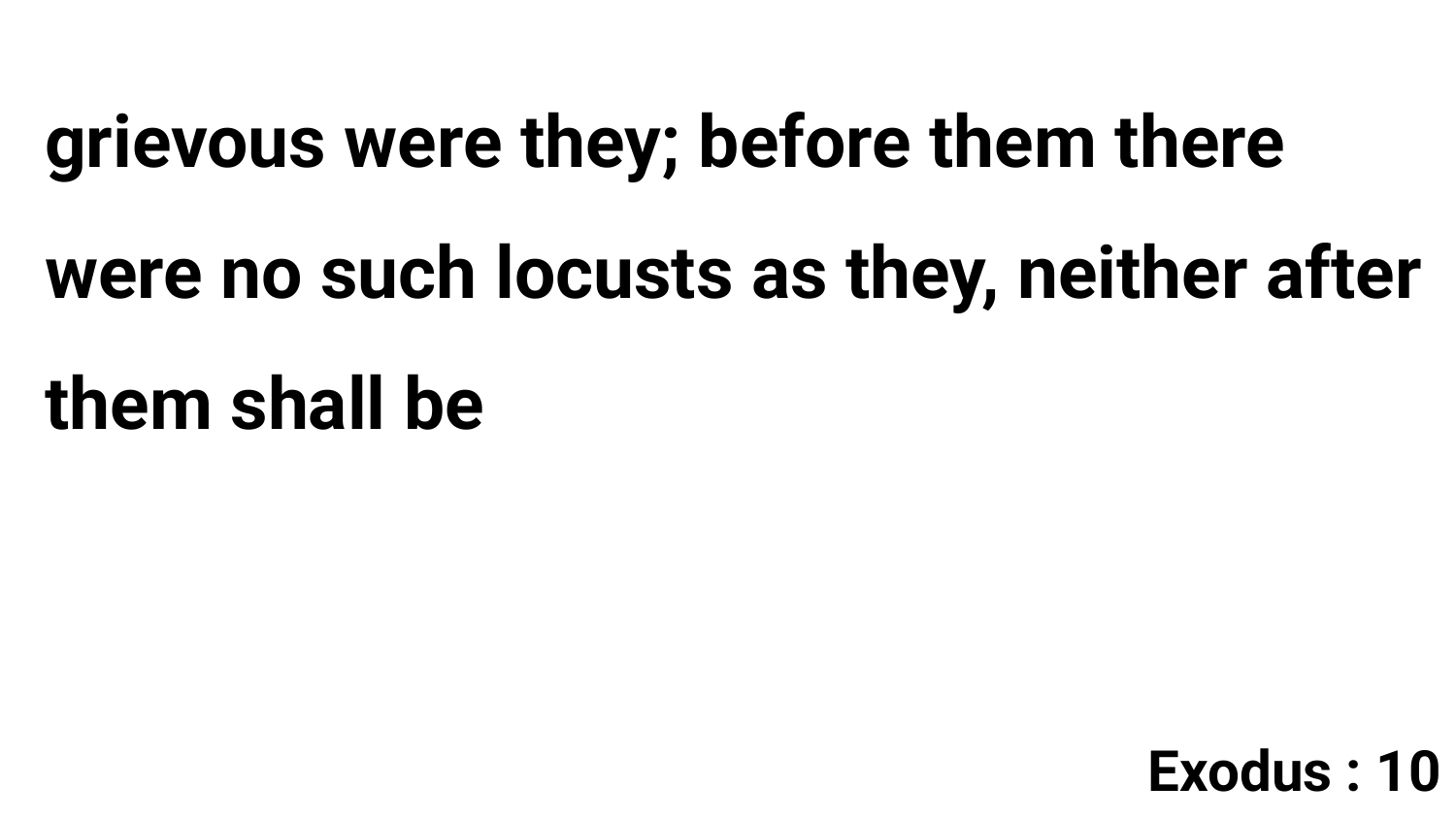

grievous were they; before them there were no such locusts as they, neither after them shall be
Exodus : 10